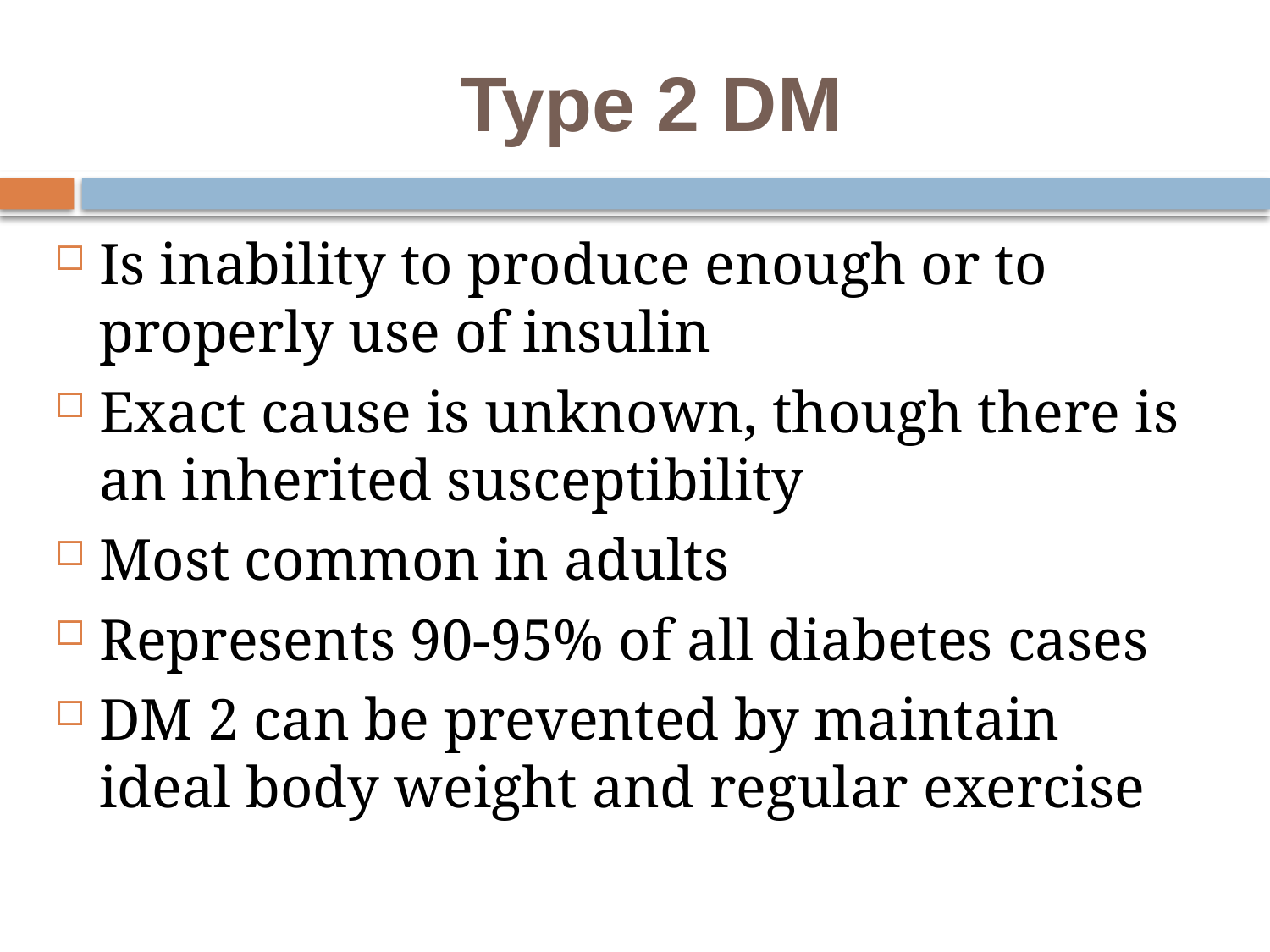

# Type 2 DM
Is inability to produce enough or to properly use of insulin
Exact cause is unknown, though there is an inherited susceptibility
Most common in adults
Represents 90-95% of all diabetes cases
DM 2 can be prevented by maintain ideal body weight and regular exercise